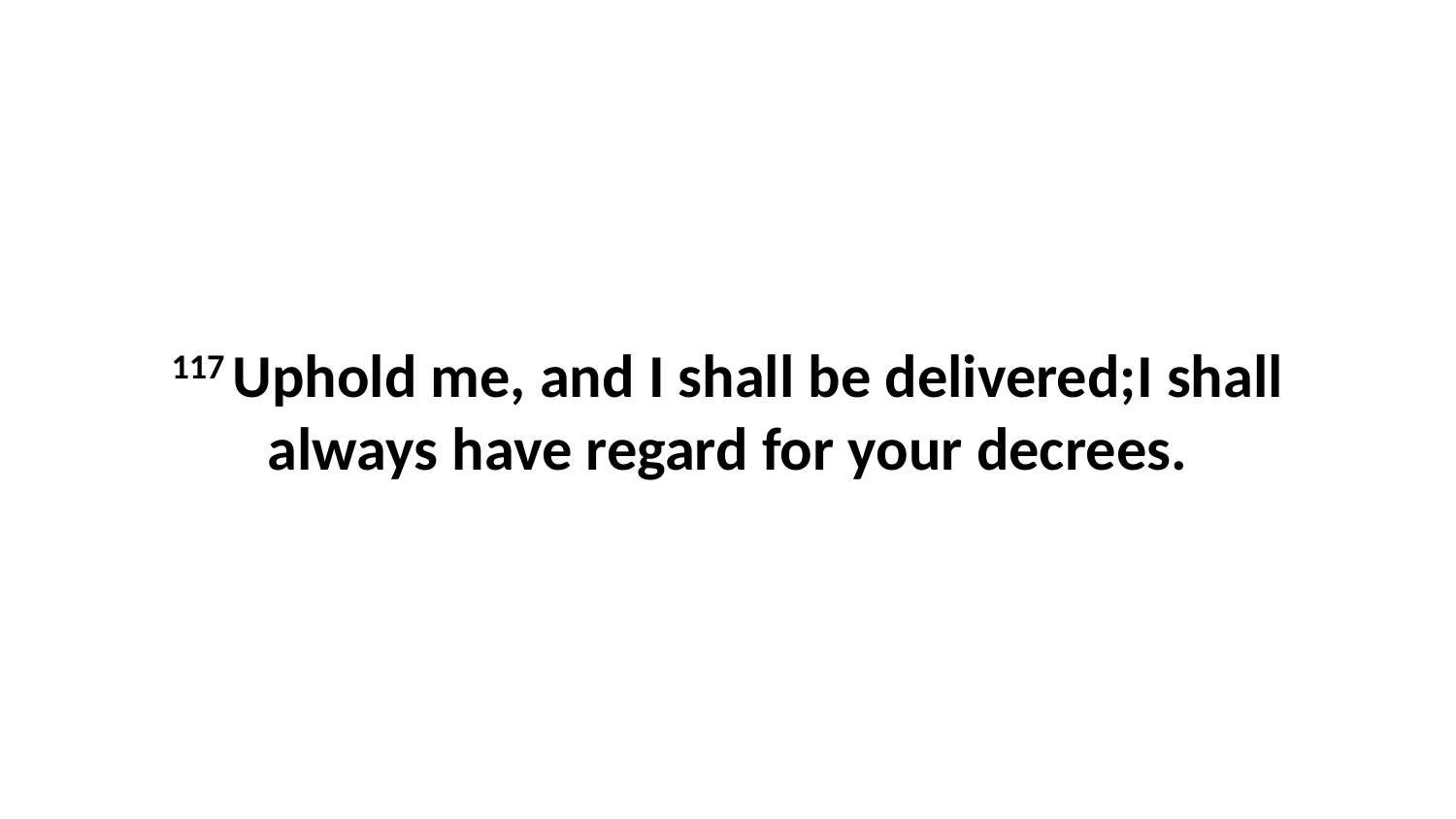

117 Uphold me, and I shall be delivered;I shall always have regard for your decrees.